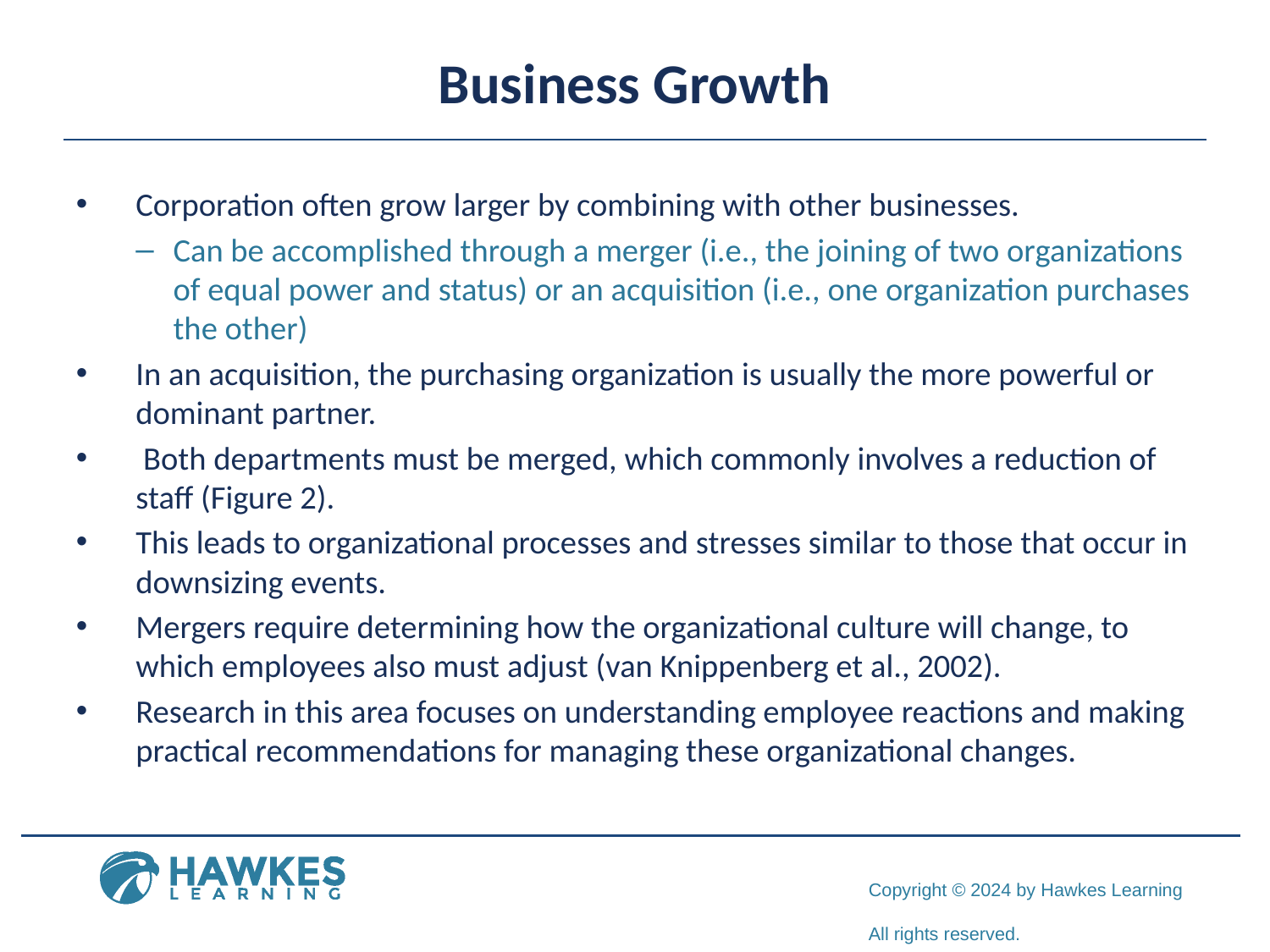

# Business Growth
Corporation often grow larger by combining with other businesses.
Can be accomplished through a merger (i.e., the joining of two organizations of equal power and status) or an acquisition (i.e., one organization purchases the other)
In an acquisition, the purchasing organization is usually the more powerful or dominant partner.
 Both departments must be merged, which commonly involves a reduction of staff (Figure 2).
This leads to organizational processes and stresses similar to those that occur in downsizing events.
Mergers require determining how the organizational culture will change, to which employees also must adjust (van Knippenberg et al., 2002).
Research in this area focuses on understanding employee reactions and making practical recommendations for managing these organizational changes.